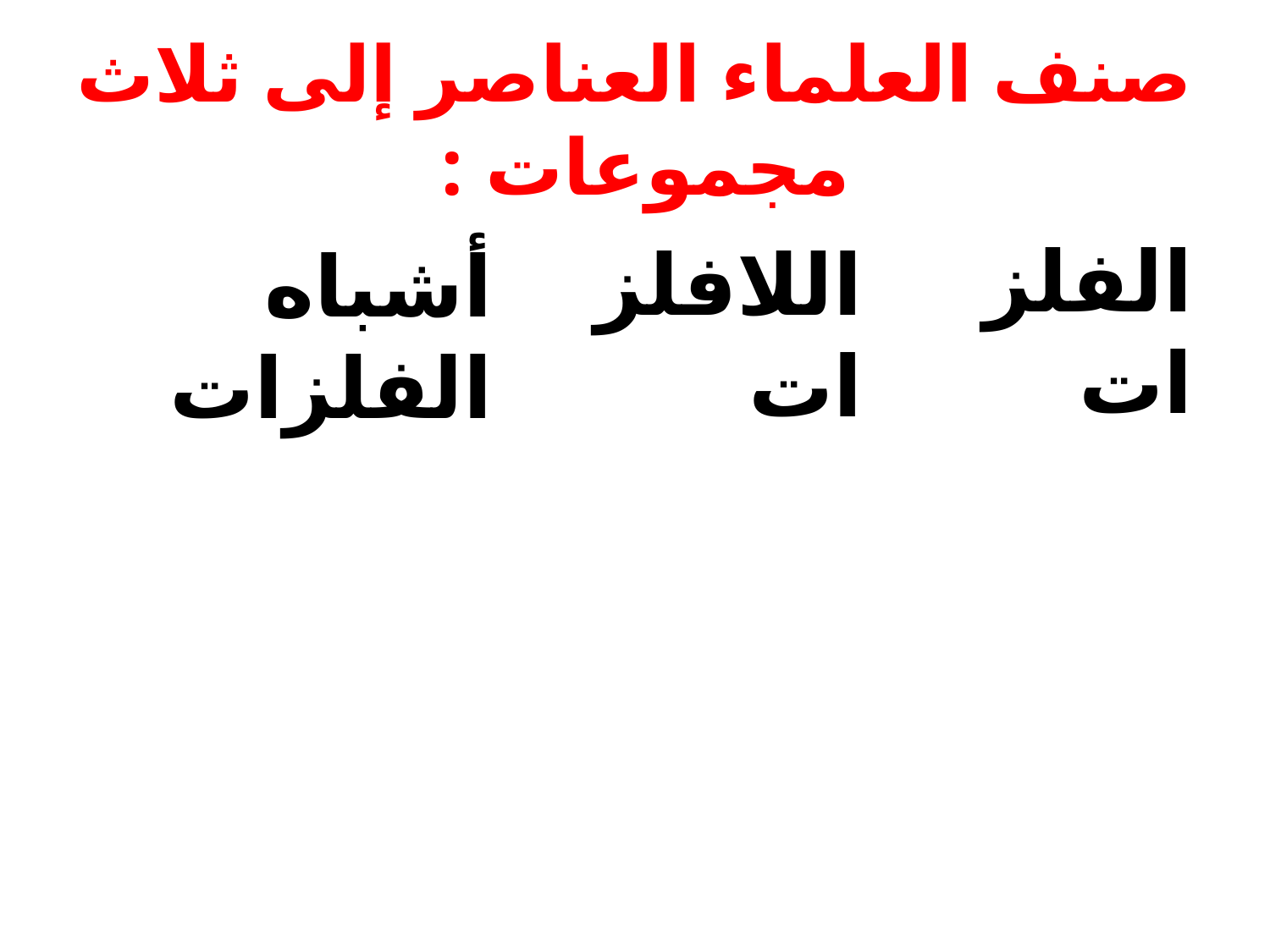

# صنف العلماء العناصر إلى ثلاث مجموعات :
الفلزات
اللافلزات
أشباه الفلزات